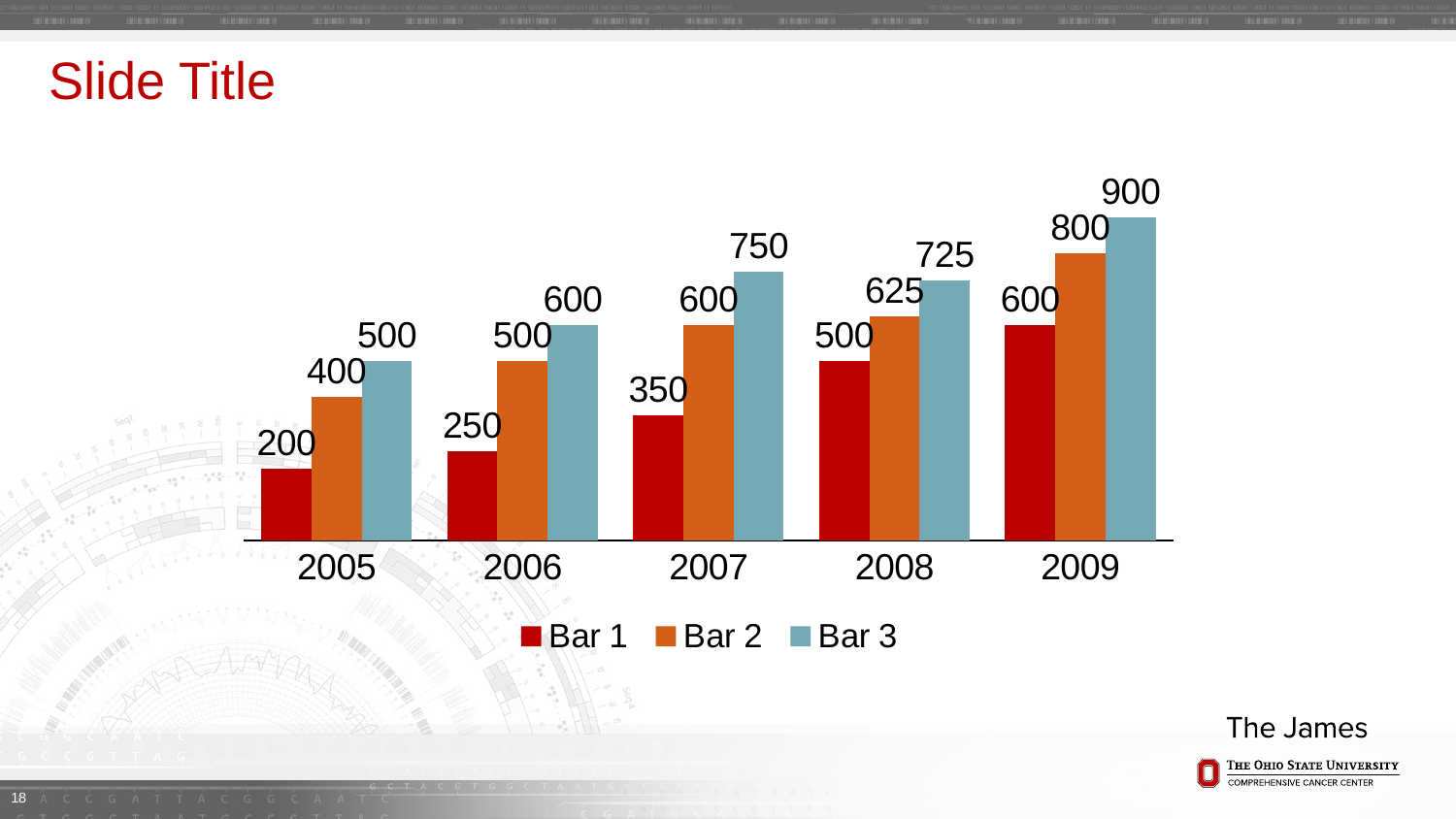

# Slide Title

### Chart

| Category | Bar 1 | Bar 2 | Bar 3 |
|---|---|---|---|
| 2005 | 200.0 | 400.0 | 500.0 |
| 2006 | 250.0 | 500.0 | 600.0 |
| 2007 | 350.0 | 600.0 | 750.0 |
| 2008 | 500.0 | 625.0 | 725.0 |
| 2009 | 600.0 | 800.0 | 900.0 |
18